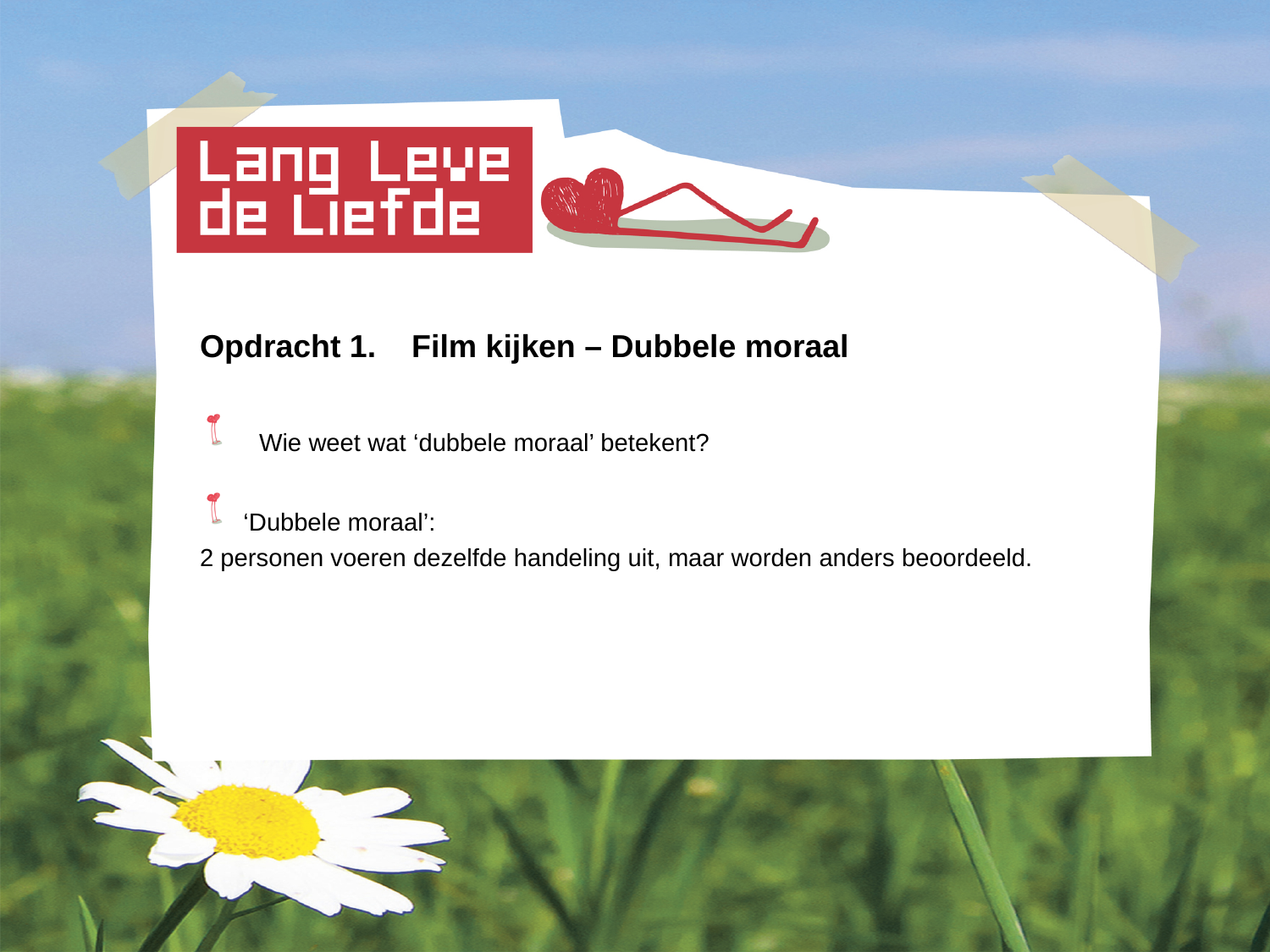

Opdracht 1.    Film kijken – Dubbele moraal

  Wie weet wat ‘dubbele moraal’ betekent?
 ‘Dubbele moraal’:
2 personen voeren dezelfde handeling uit, maar worden anders beoordeeld.